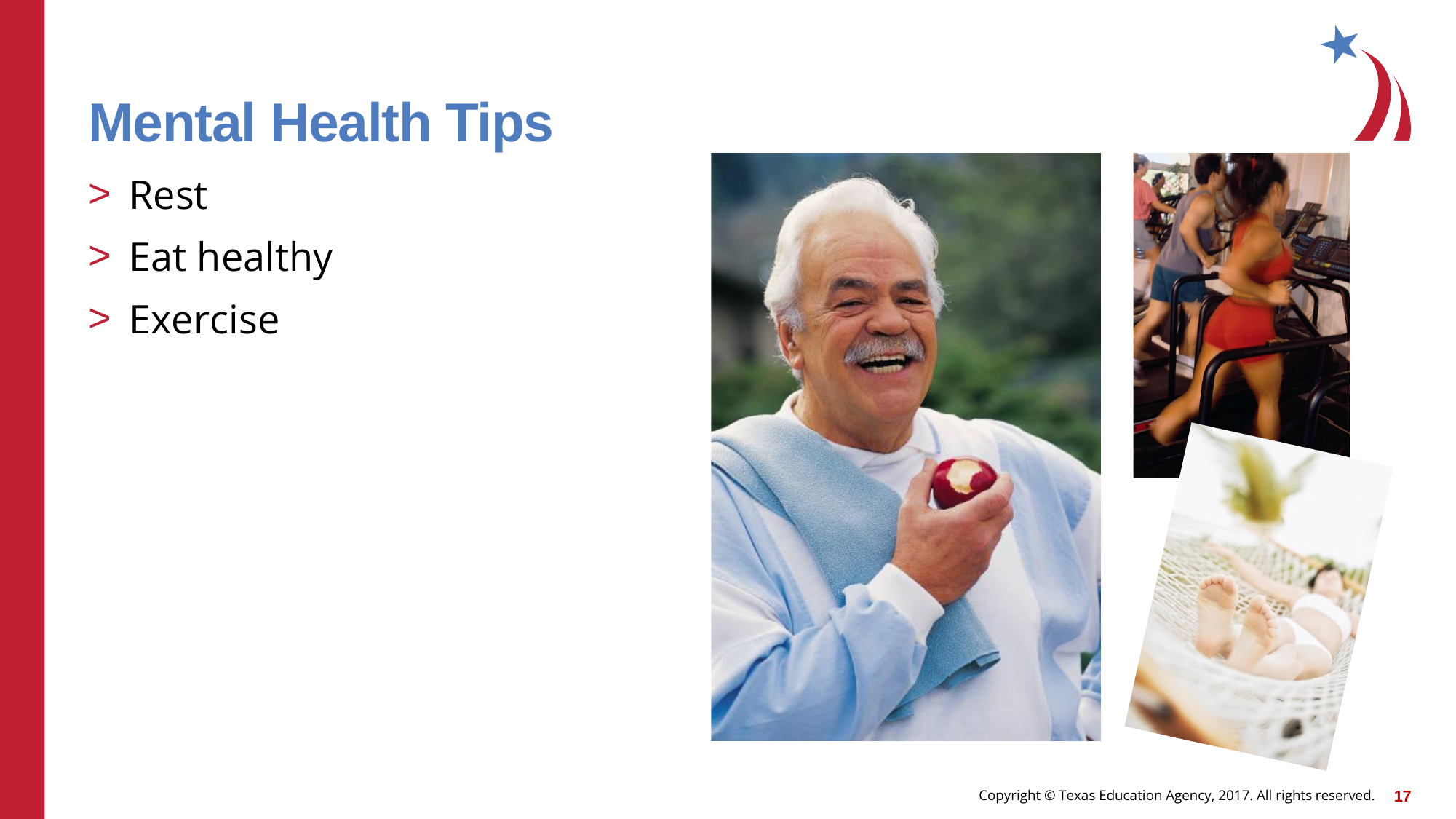

# Mental Health Tips

Rest
Eat healthy
Exercise